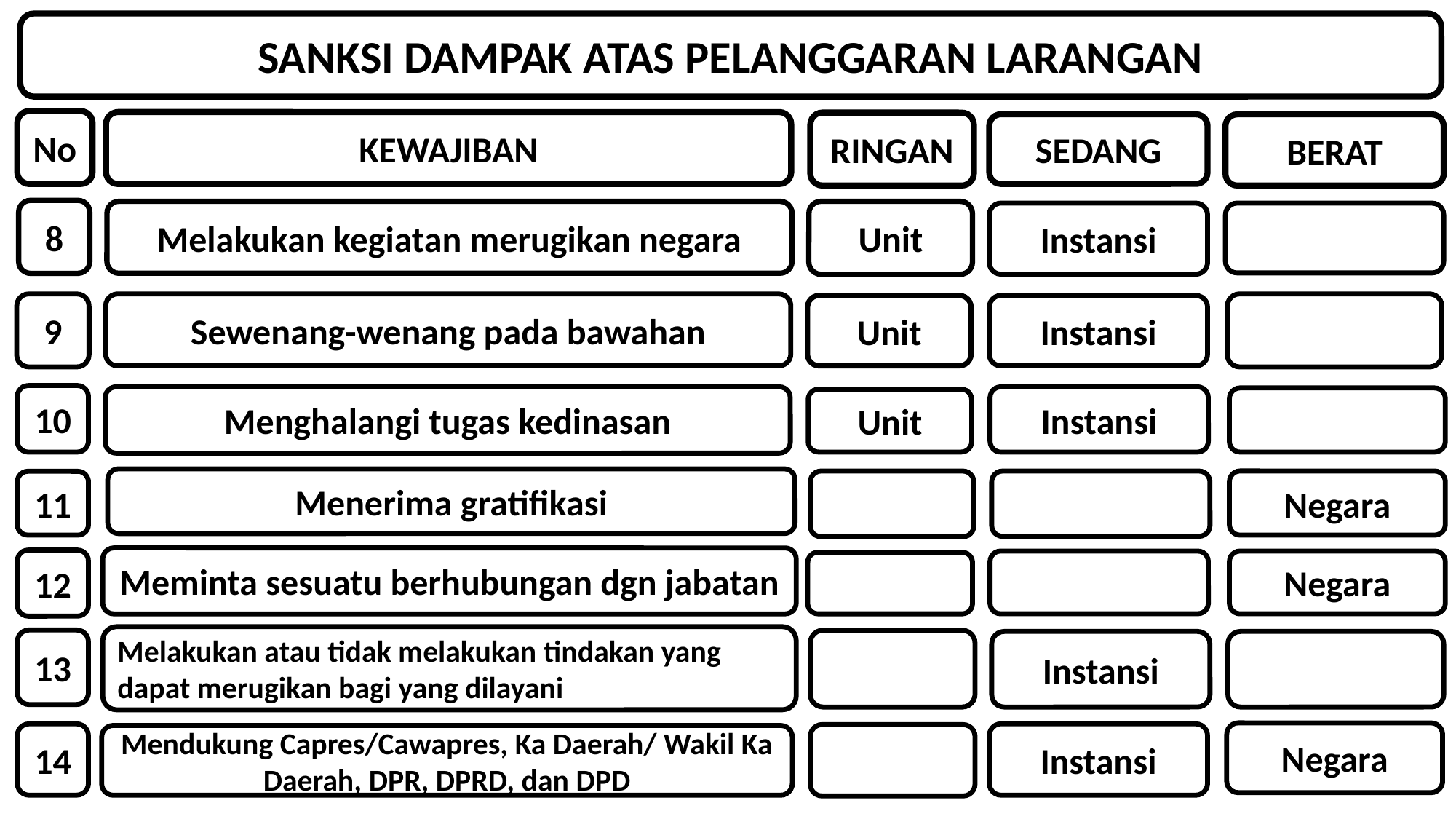

SANKSI DAMPAK ATAS PELANGGARAN LARANGAN
No
KEWAJIBAN
RINGAN
SEDANG
BERAT
8
Melakukan kegiatan merugikan negara
Unit
Instansi

9
Sewenang-wenang pada bawahan

Unit
Instansi
10
Menghalangi tugas kedinasan
Instansi

Unit
Menerima gratifikasi

Negara
11
Meminta sesuatu berhubungan dgn jabatan
12

Negara

Melakukan atau tidak melakukan tindakan yang dapat merugikan bagi yang dilayani
13

Instansi

Negara
14
Instansi

Mendukung Capres/Cawapres, Ka Daerah/ Wakil Ka Daerah, DPR, DPRD, dan DPD